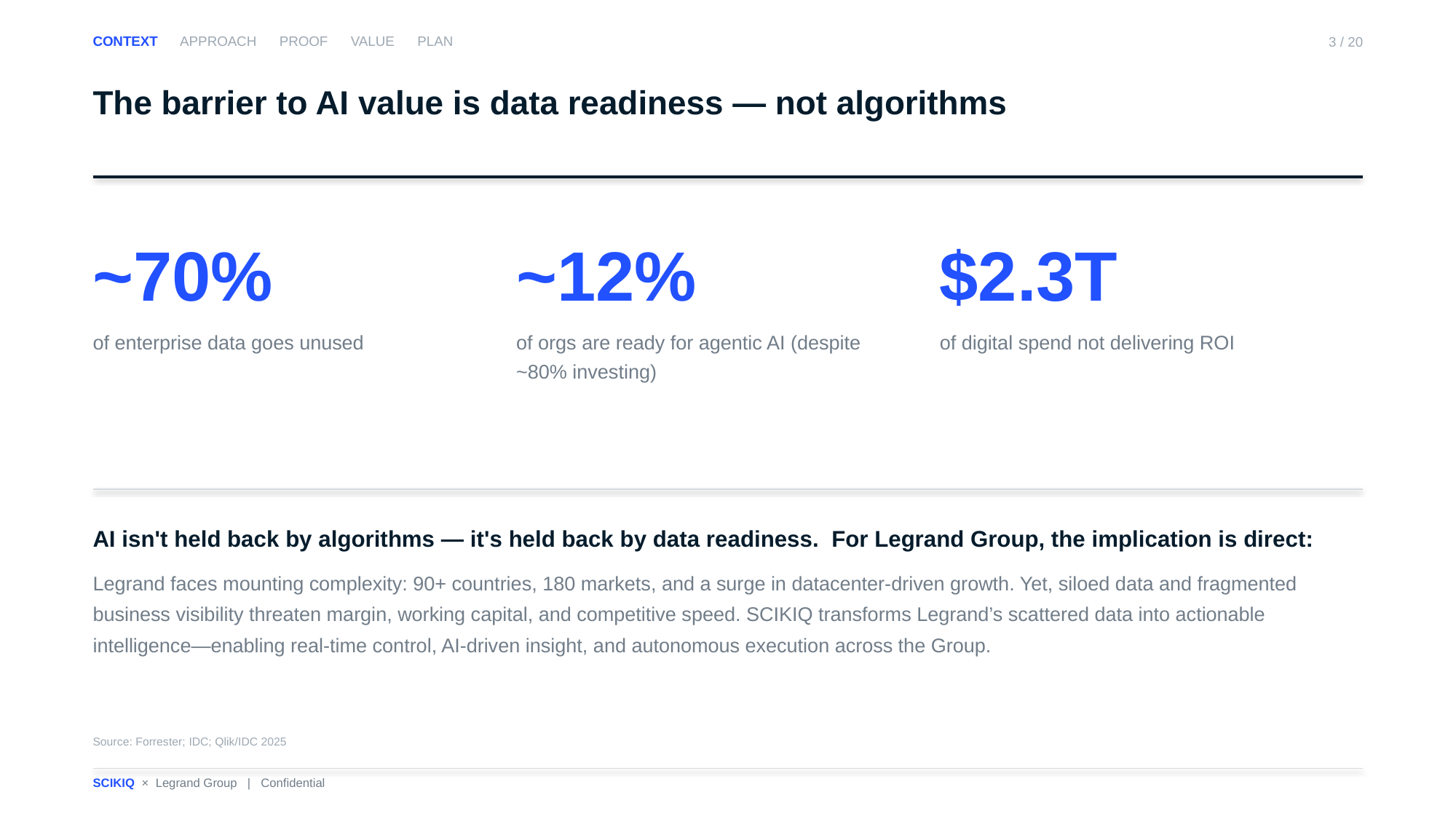

CONTEXT      APPROACH      PROOF      VALUE      PLAN
3 / 20
The barrier to AI value is data readiness — not algorithms
~70%
of enterprise data goes unused
~12%
of orgs are ready for agentic AI (despite ~80% investing)
$2.3T
of digital spend not delivering ROI
AI isn't held back by algorithms — it's held back by data readiness.  For Legrand Group, the implication is direct:
Legrand faces mounting complexity: 90+ countries, 180 markets, and a surge in datacenter-driven growth. Yet, siloed data and fragmented business visibility threaten margin, working capital, and competitive speed. SCIKIQ transforms Legrand’s scattered data into actionable intelligence—enabling real-time control, AI-driven insight, and autonomous execution across the Group.
Source: Forrester; IDC; Qlik/IDC 2025
SCIKIQ  ×  Legrand Group   |   Confidential